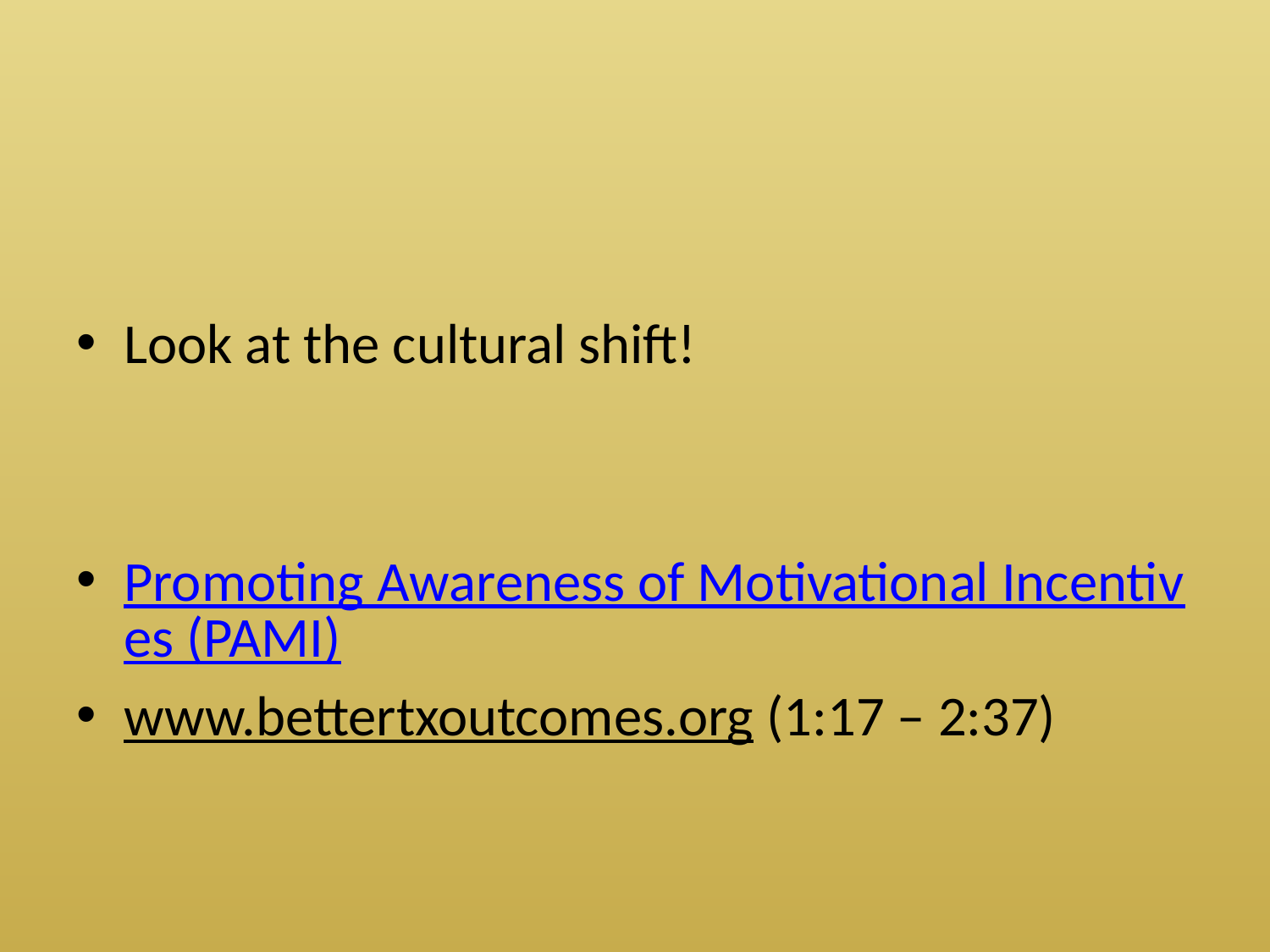

#

Look at the cultural shift!

Promoting Awareness of Motivational Incentives (PAMI)
www.bettertxoutcomes.org (1:17 – 2:37)